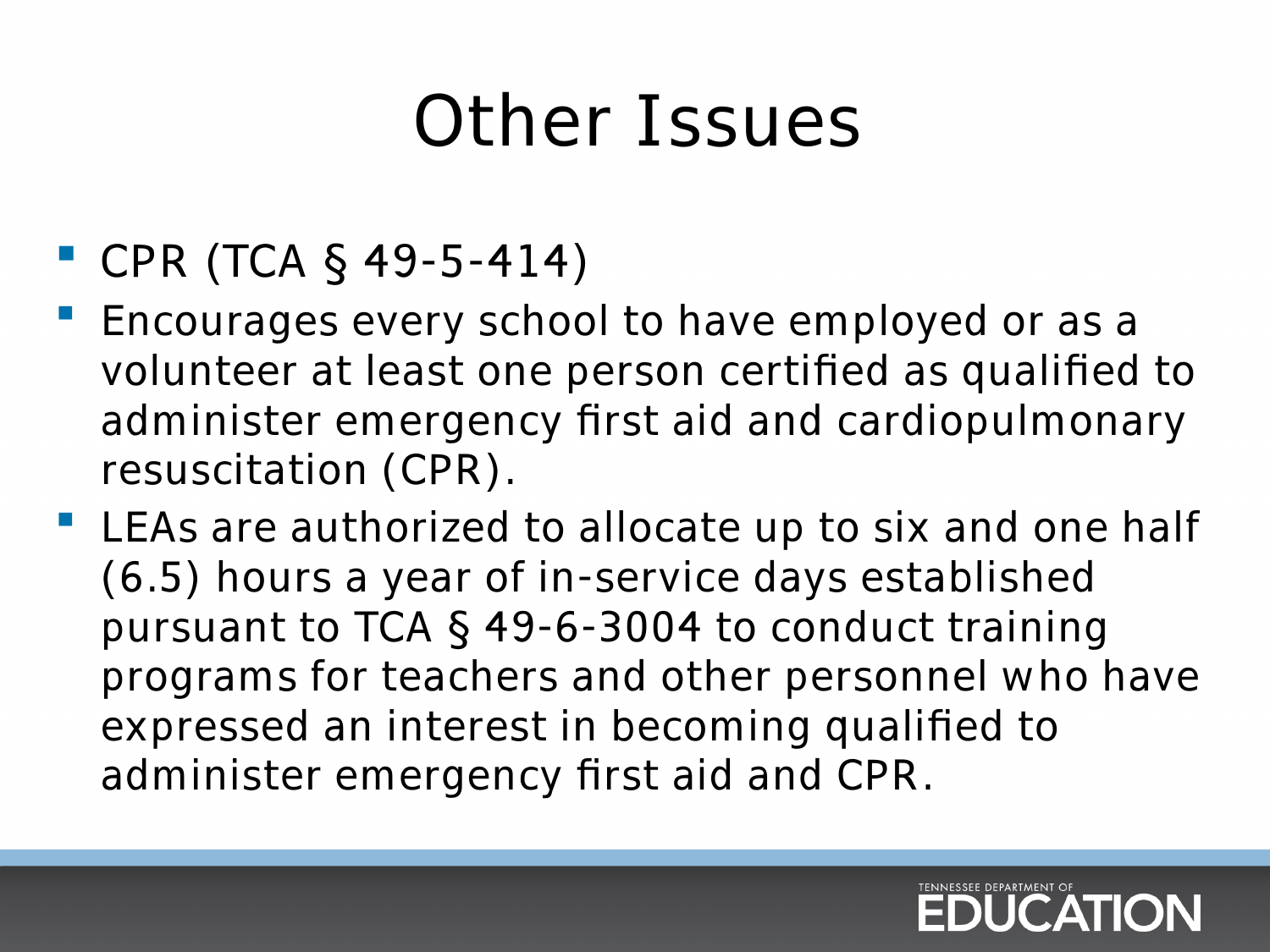

# Other Issues

CPR (TCA § 49-5-414)
Encourages every school to have employed or as a volunteer at least one person certified as qualified to administer emergency first aid and cardiopulmonary resuscitation (CPR).
LEAs are authorized to allocate up to six and one half (6.5) hours a year of in-service days established pursuant to TCA § 49-6-3004 to conduct training programs for teachers and other personnel who have expressed an interest in becoming qualified to administer emergency first aid and CPR.